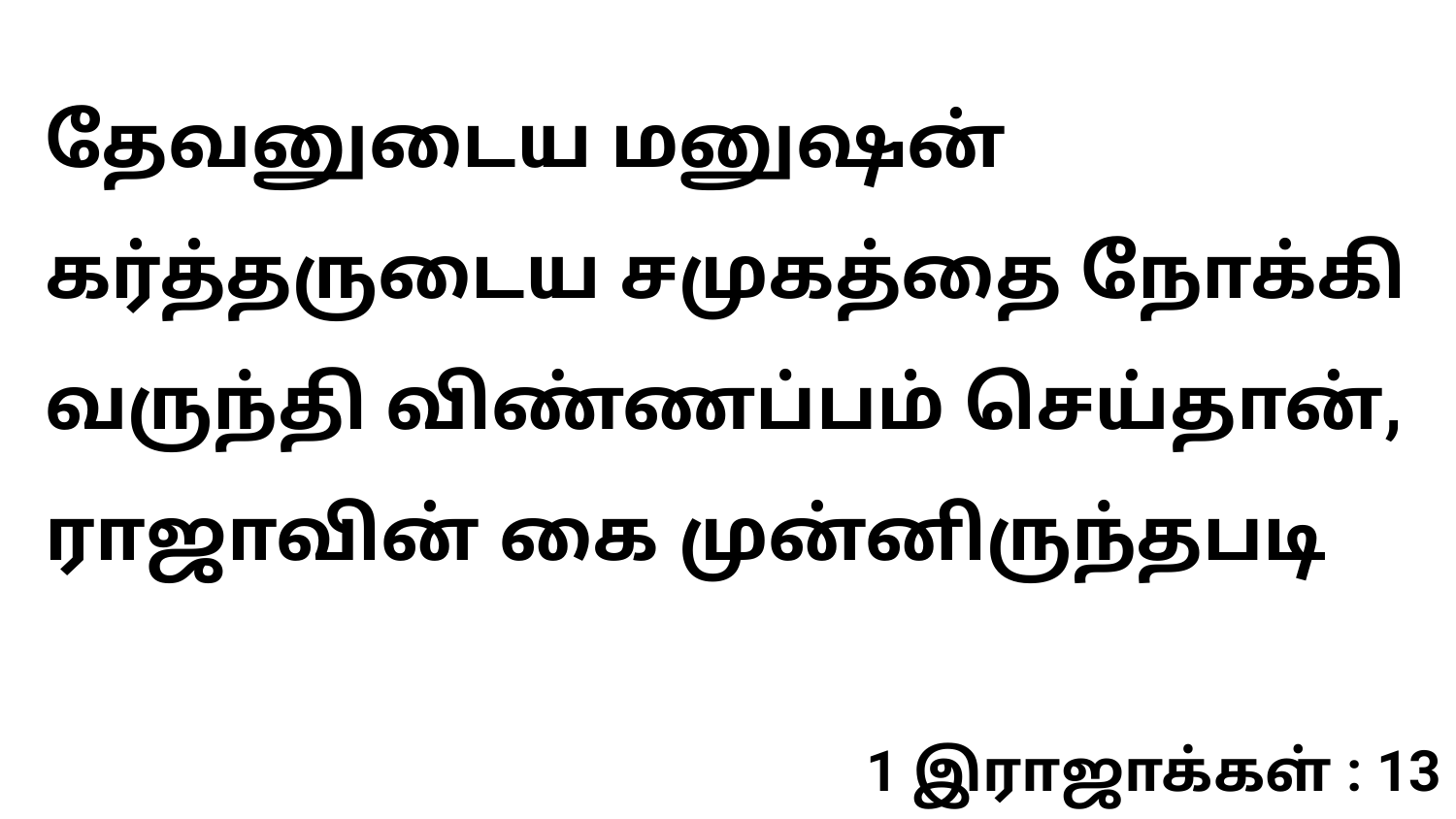

தேவனுடைய மனுஷன் கர்த்தருடைய சமுகத்தை நோக்கி வருந்தி விண்ணப்பம் செய்தான், ராஜாவின் கை முன்னிருந்தபடி
1 இராஜாக்கள் : 13